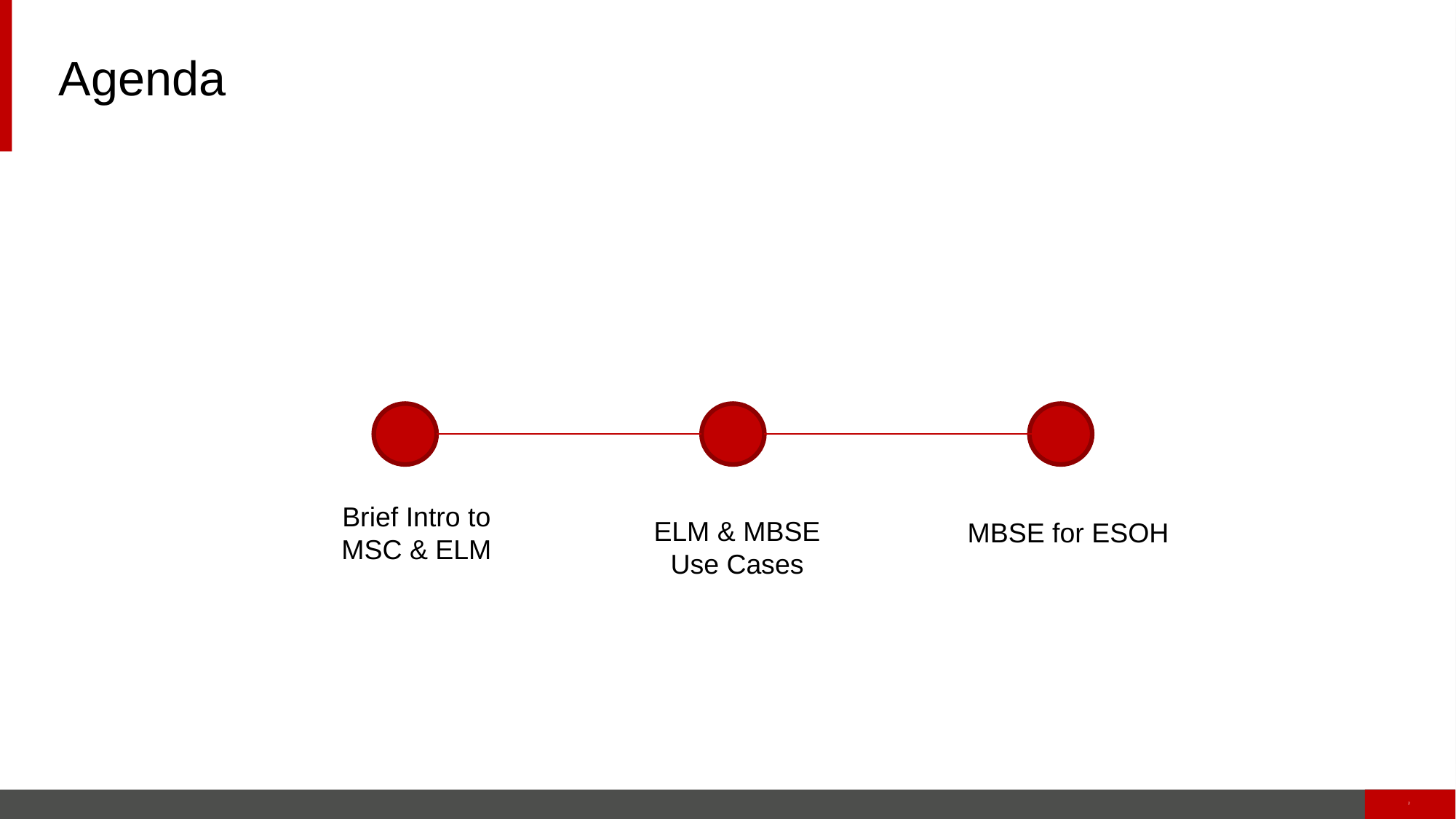

# Agenda

Brief Intro to
MSC & ELM
ELM & MBSE
Use Cases
MBSE for ESOH